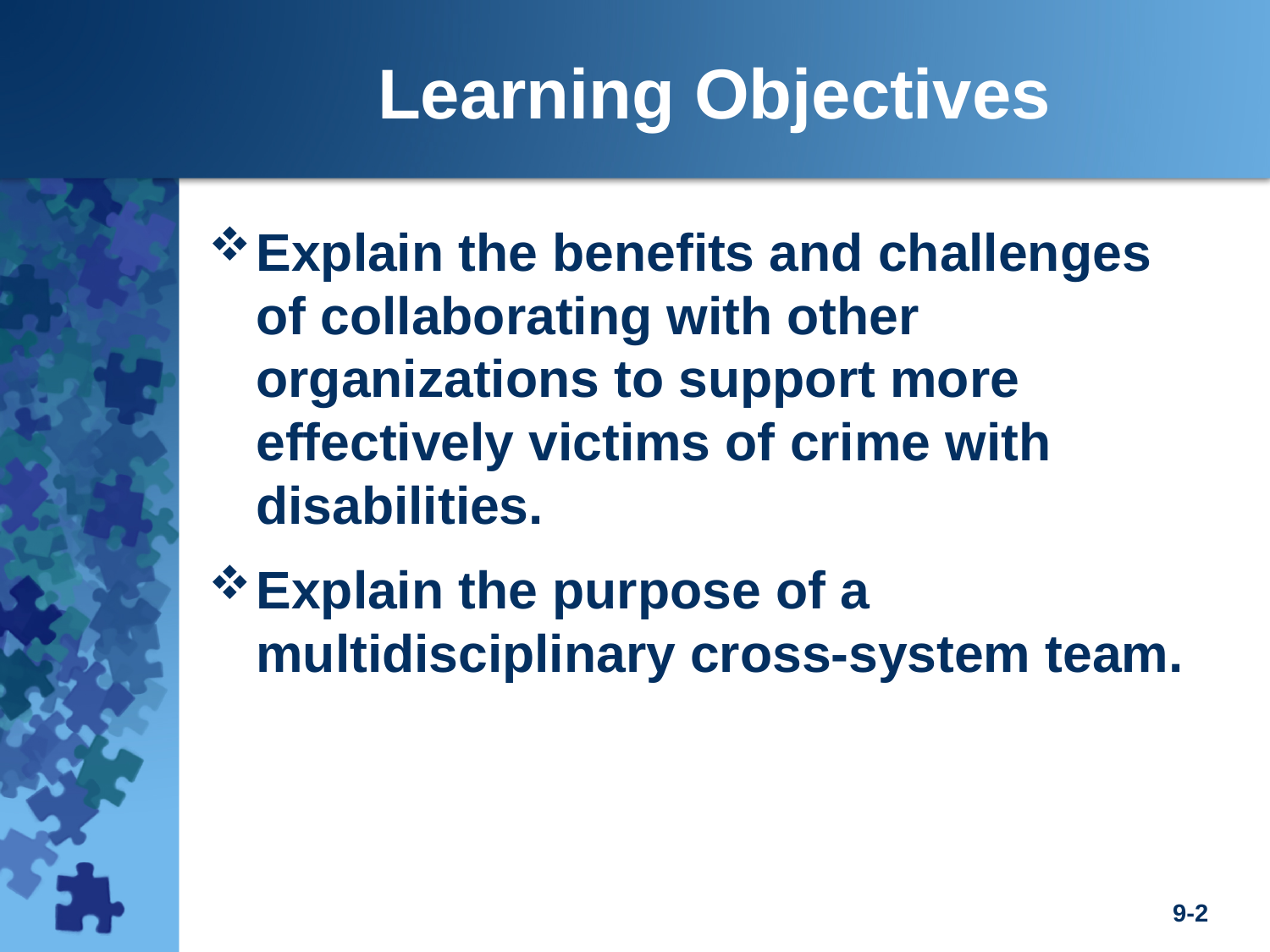

Learning Objectives
Explain the benefits and challenges of collaborating with other organizations to support more effectively victims of crime with disabilities.
Explain the purpose of a multidisciplinary cross-system team.

9-2